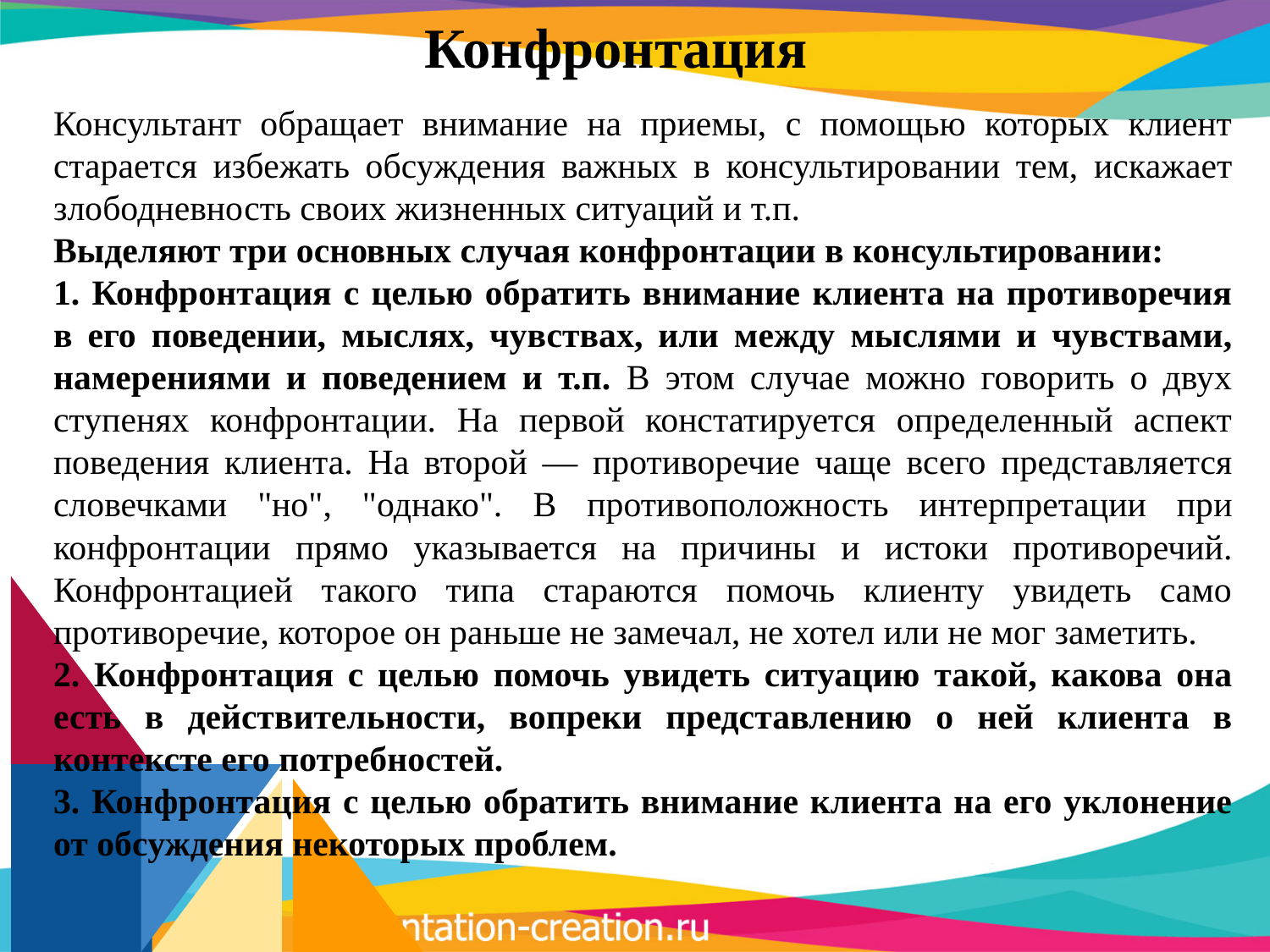

# Конфронтация
Консультант обращает внимание на приемы, с помощью которых клиент старается избежать обсуждения важных в консультировании тем, ис­кажает злободневность своих жизненных ситуаций и т.п.
Выделяют три основных случая конфронтации в консультировании:
1. Конфронтация с целью обратить внимание клиента на противоречия в его поведении, мыслях, чувствах, или меж­ду мыслями и чувствами, намерениями и поведением и т.п. В этом случае можно говорить о двух ступенях конфронтации. На первой констатируется определенный аспект поведения клиента. На второй — противоречие чаще всего представля­ется словечками "но", "однако". В противоположность ин­терпретации при конфронтации прямо указывается на при­чины и истоки противоречий. Конфронтацией такого типа стараются помочь клиенту увидеть само противоречие, кото­рое он раньше не замечал, не хотел или не мог заметить.
2. Конфронтация с целью помочь увидеть ситуацию та­кой, какова она есть в действительности, вопреки представ­лению о ней клиента в контексте его потребностей.
3. Конфронтация с целью обратить внимание клиента на его уклонение от обсуждения некоторых проблем.